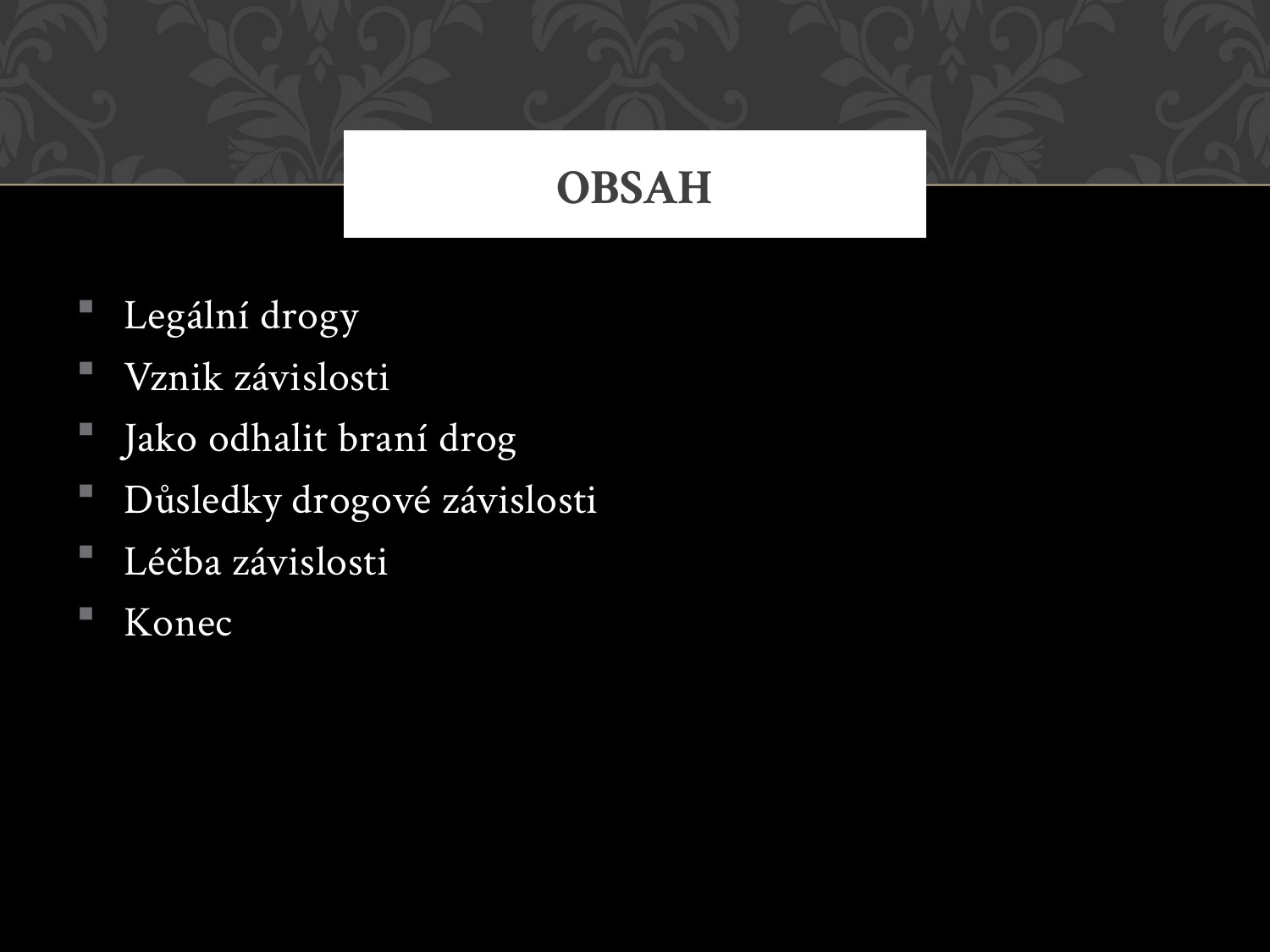

# Obsah
Legální drogy
Vznik závislosti
Jako odhalit braní drog
Důsledky drogové závislosti
Léčba závislosti
Konec